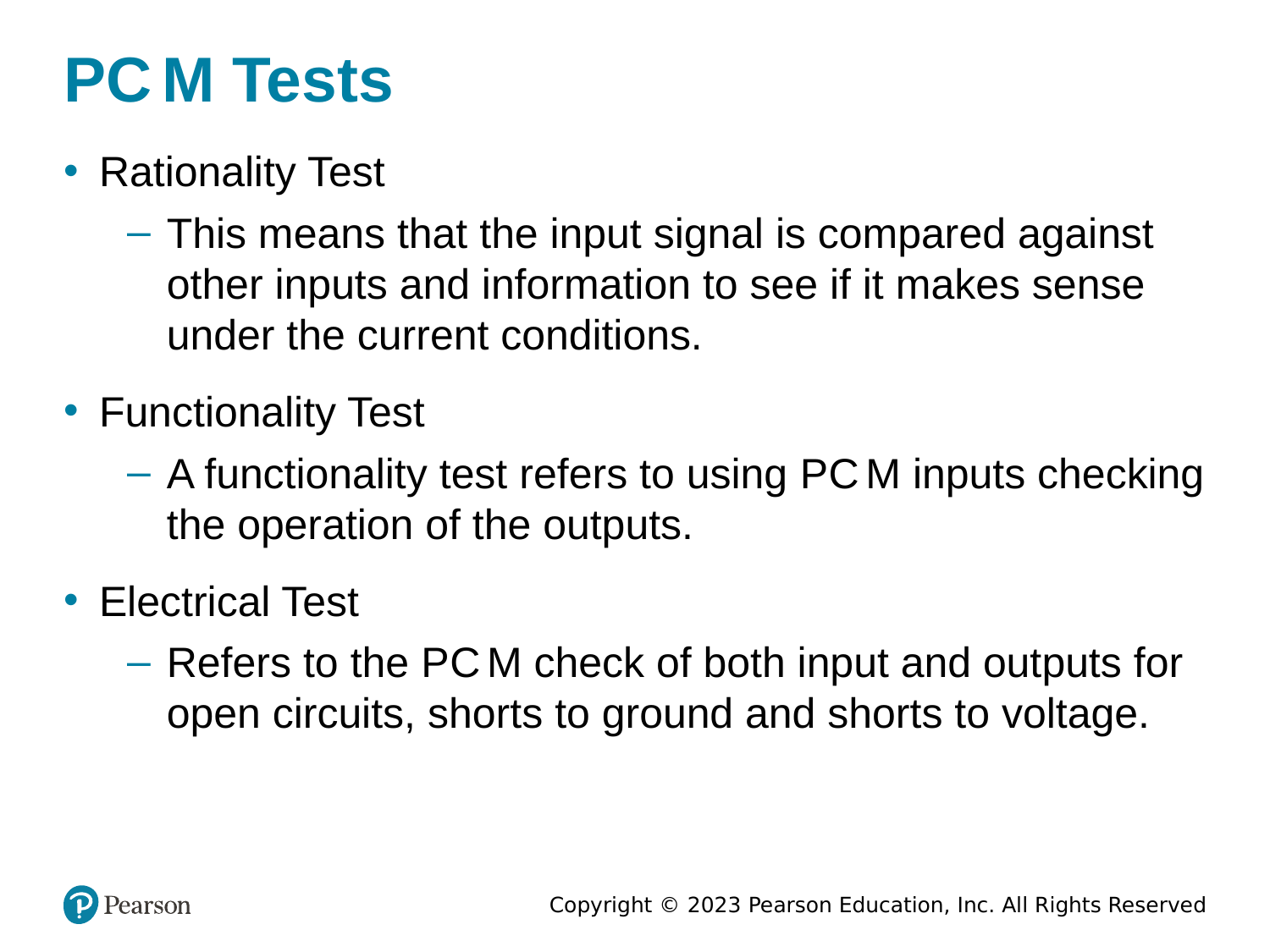

# P C M Tests
Rationality Test
This means that the input signal is compared against other inputs and information to see if it makes sense under the current conditions.
Functionality Test
A functionality test refers to using P C M inputs checking the operation of the outputs.
Electrical Test
Refers to the P C M check of both input and outputs for open circuits, shorts to ground and shorts to voltage.